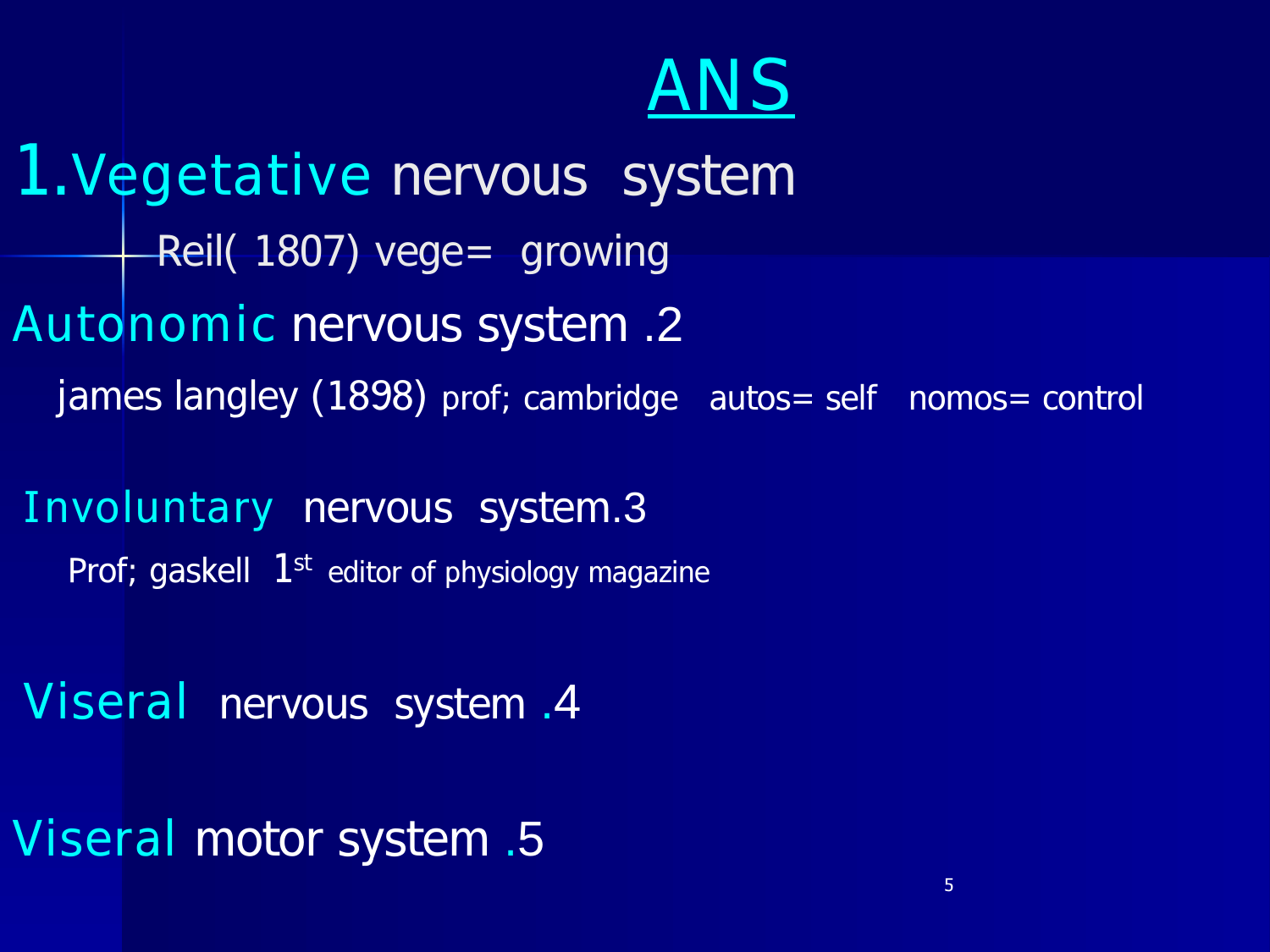

# ANS 1.Vegetative nervous  system Reil( 1807) vege=  growing
2. Autonomic nervous system
		james langley (1898) prof; cambridge   autos= self   nomos= control

3.Involuntary  nervous  system
			 Prof; gaskell  1st  editor of physiology magazine

4. Viseral  nervous  system

5. Viseral motor system

6. Efferent nervous  system

5